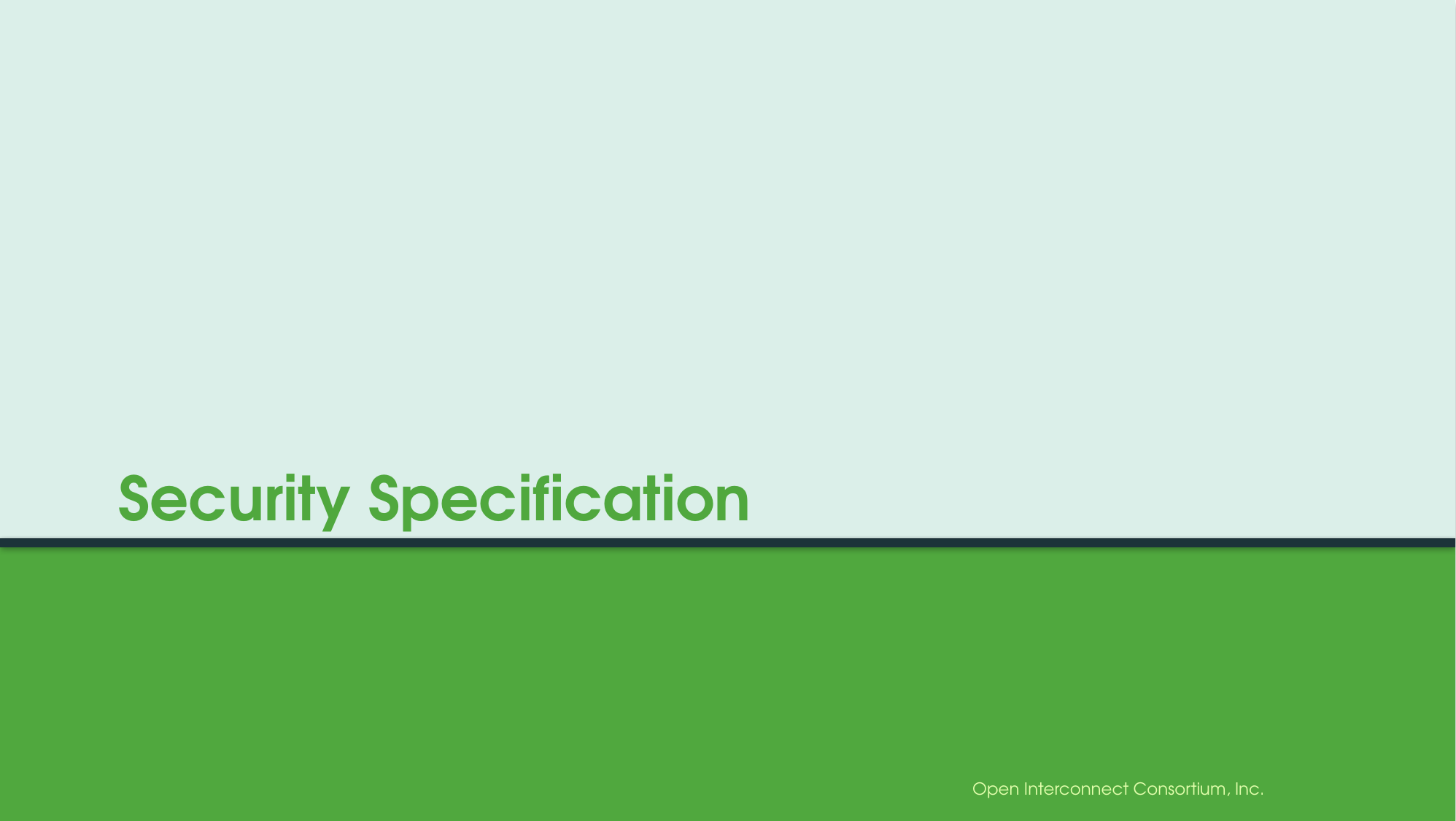

# Security Specification

Open Interconnect Consortium, Inc.